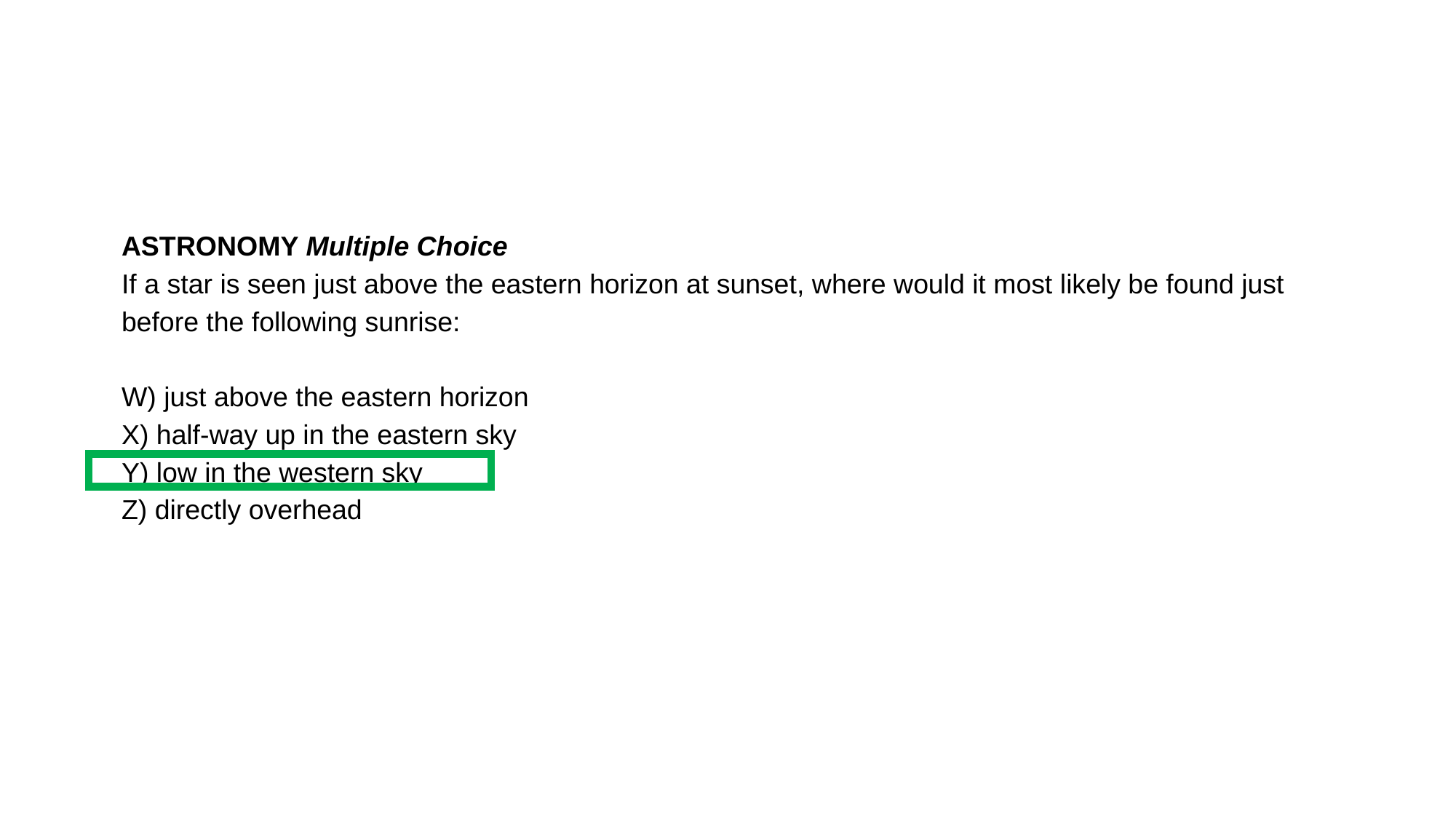

ASTRONOMY Multiple Choice
If a star is seen just above the eastern horizon at sunset, where would it most likely be found just before the following sunrise:

W) just above the eastern horizon
X) half-way up in the eastern sky
Y) low in the western sky
Z) directly overhead